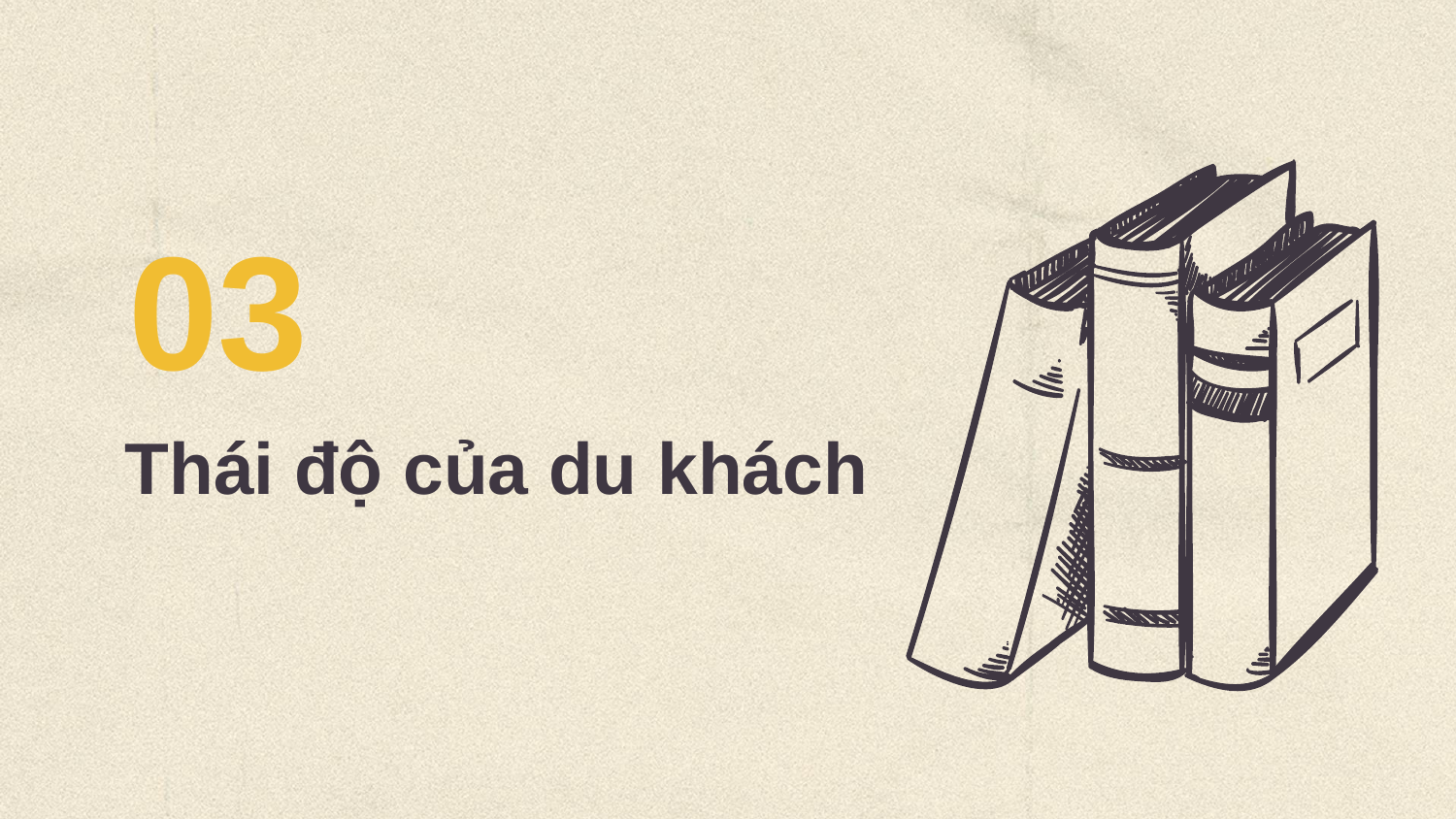

03
# Thái độ của du khách